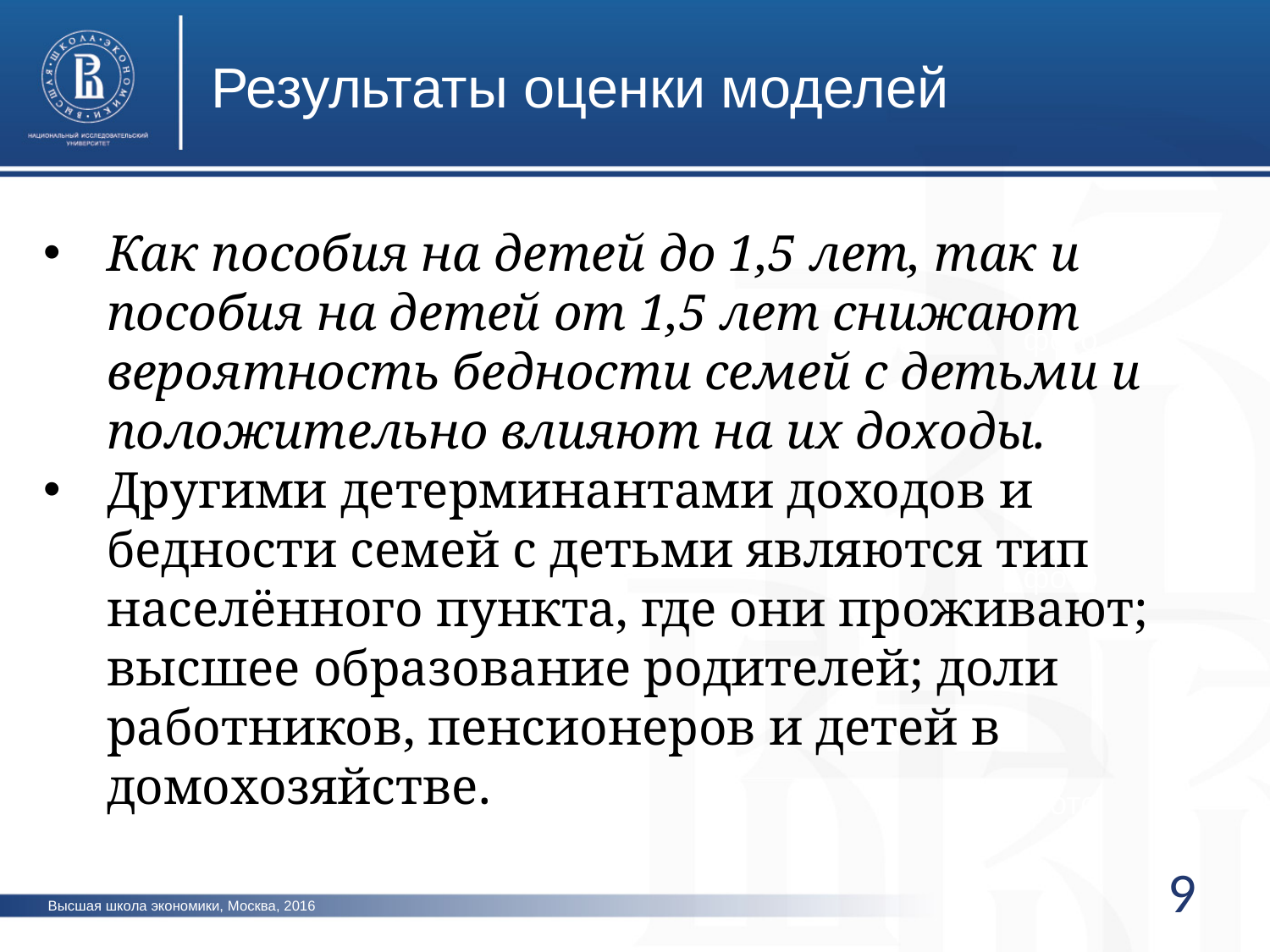

Результаты оценки моделей
Как пособия на детей до 1,5 лет, так и пособия на детей от 1,5 лет снижают вероятность бедности семей с детьми и положительно влияют на их доходы.
Другими детерминантами доходов и бедности семей с детьми являются тип населённого пункта, где они проживают; высшее образование родителей; доли работников, пенсионеров и детей в домохозяйстве.
фото
фото
фото
9
Высшая школа экономики, Москва, 2016